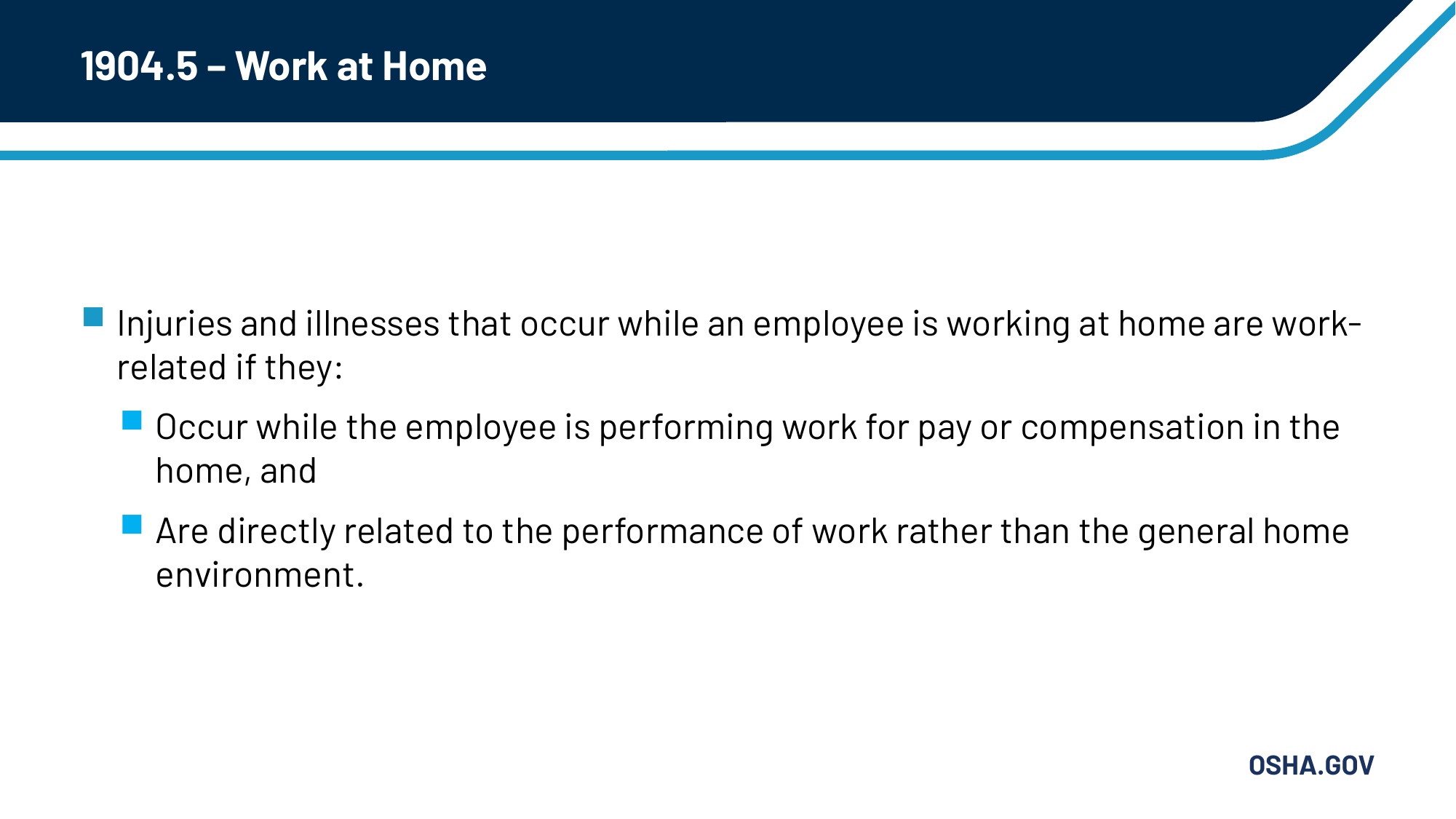

# 1904.5 – Work at Home
Injuries and illnesses that occur while an employee is working at home are work-related if they:
Occur while the employee is performing work for pay or compensation in the home, and
Are directly related to the performance of work rather than the general home environment.